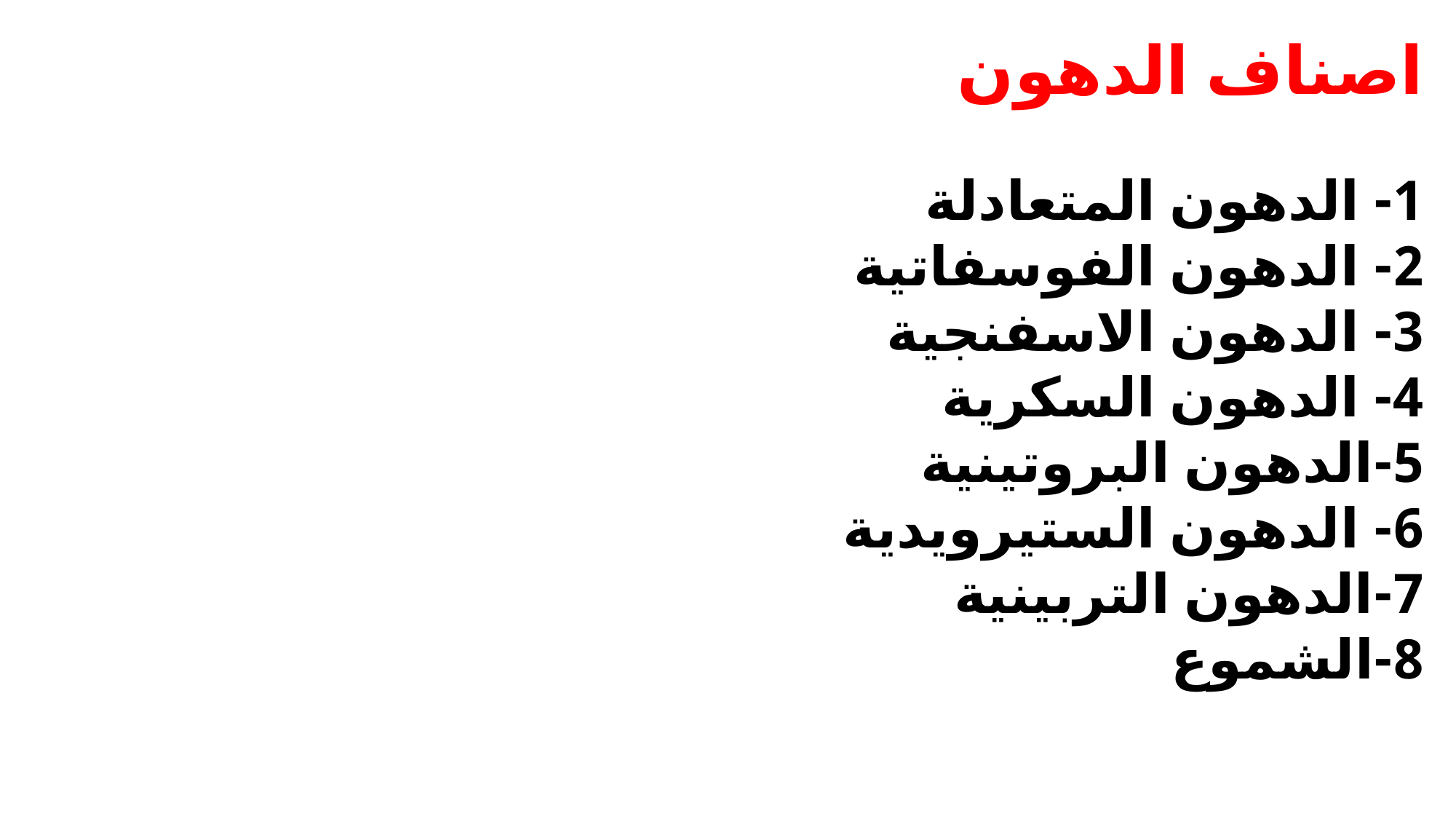

اصناف الدهون

1- الدهون المتعادلة
2- الدهون الفوسفاتية
3- الدهون الاسفنجية
4- الدهون السكرية
5-الدهون البروتينية
6- الدهون الستيرويدية
7-الدهون التربينية
8-الشموع